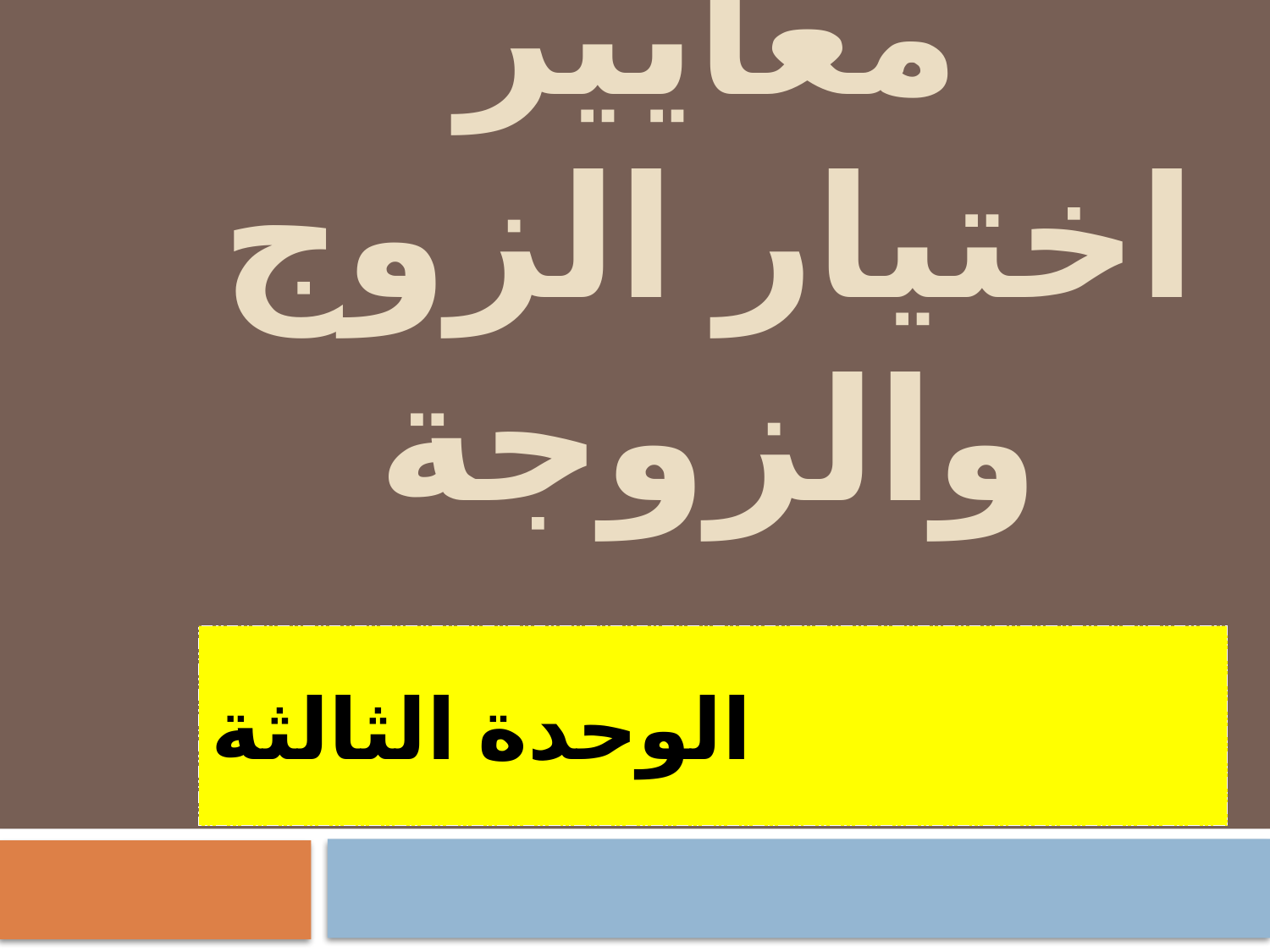

# معايير اختيار الزوج والزوجة
الوحدة الثالثة